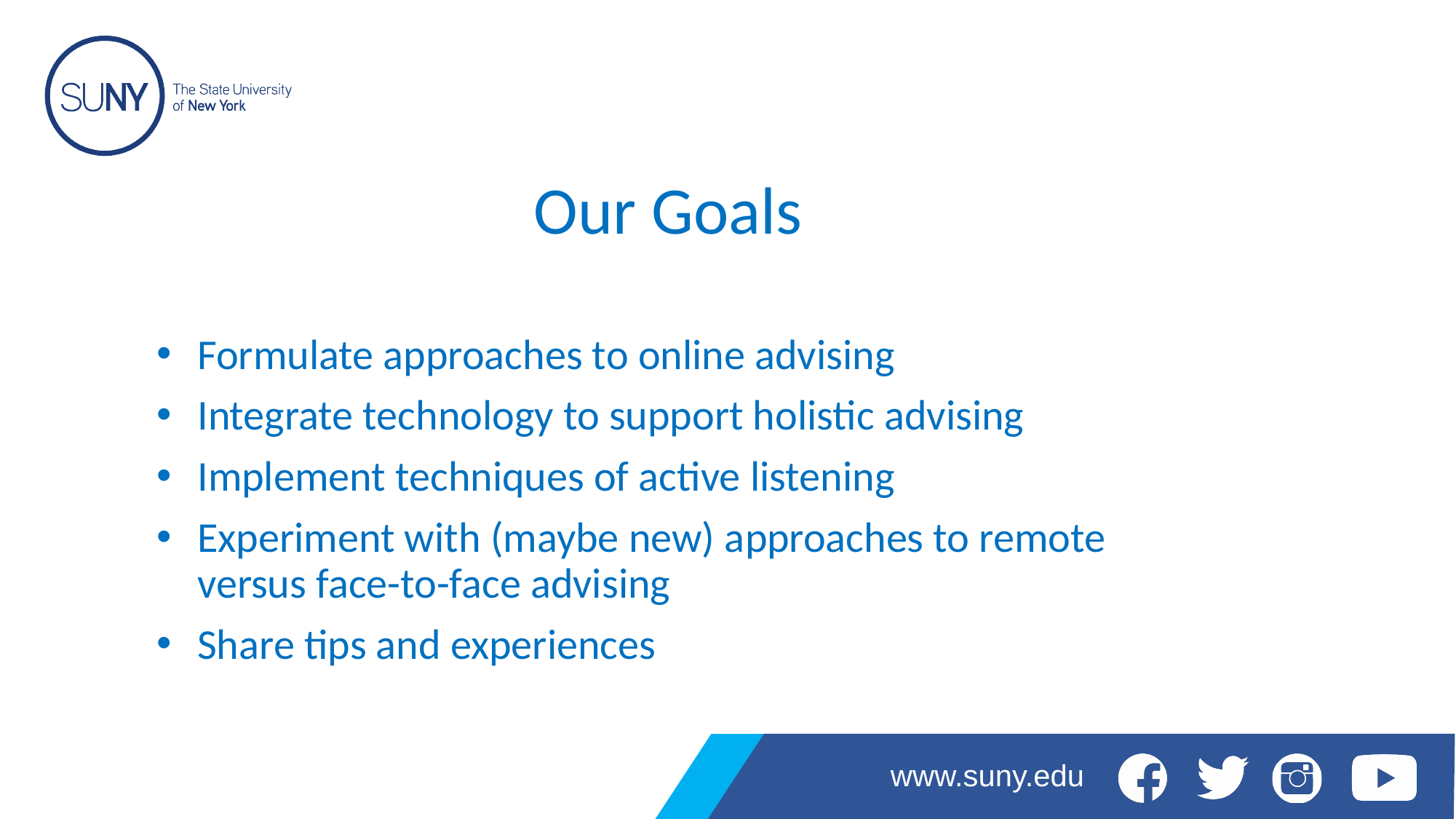

# Our Goals

Formulate approaches to online advising
Integrate technology to support holistic advising
Implement techniques of active listening
Experiment with (maybe new) approaches to remote versus face-to-face advising
Share tips and experiences